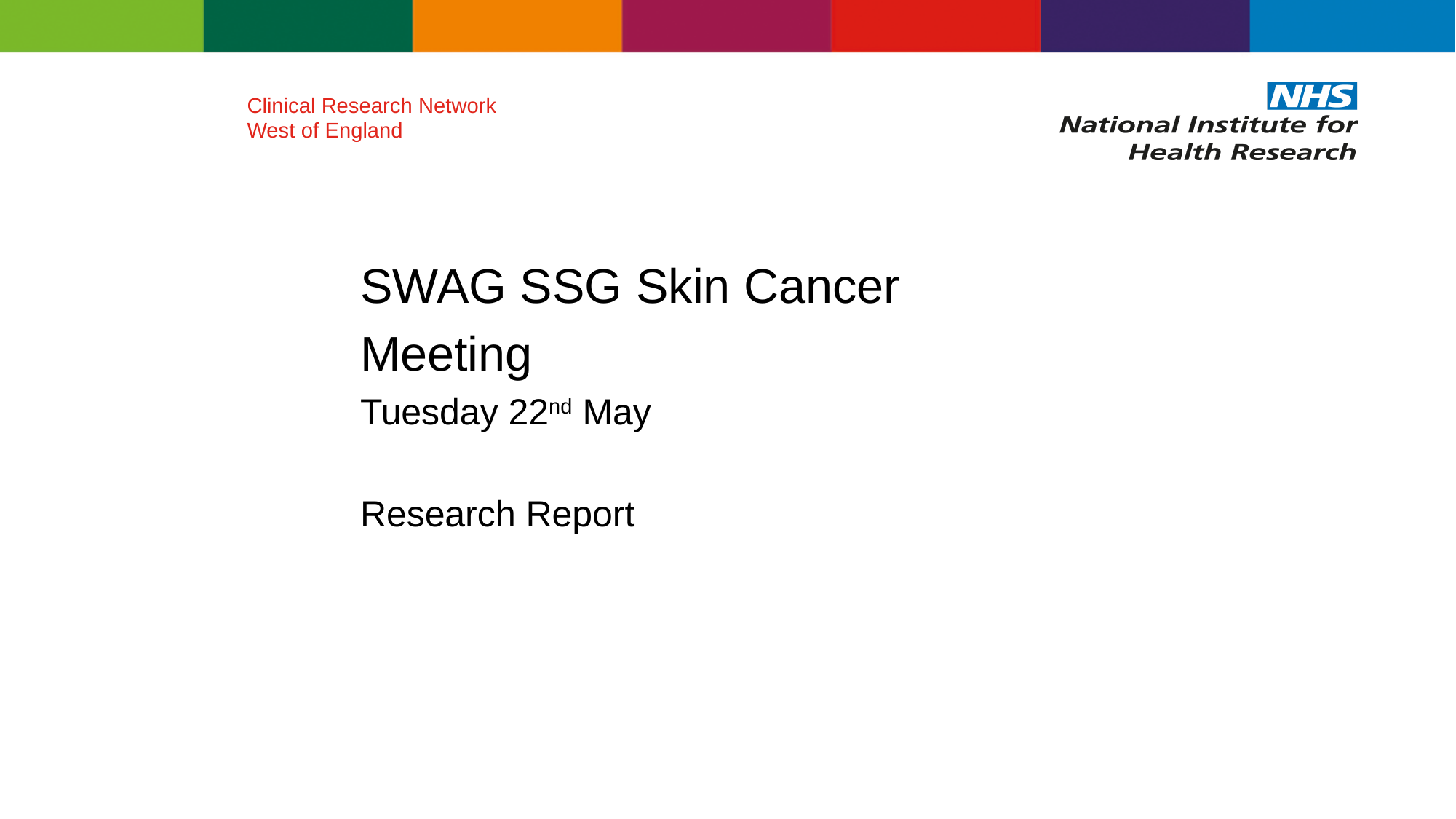

Clinical Research Network
West of England

#

SWAG SSG Skin Cancer
Meeting
Tuesday 22nd May

Research Report